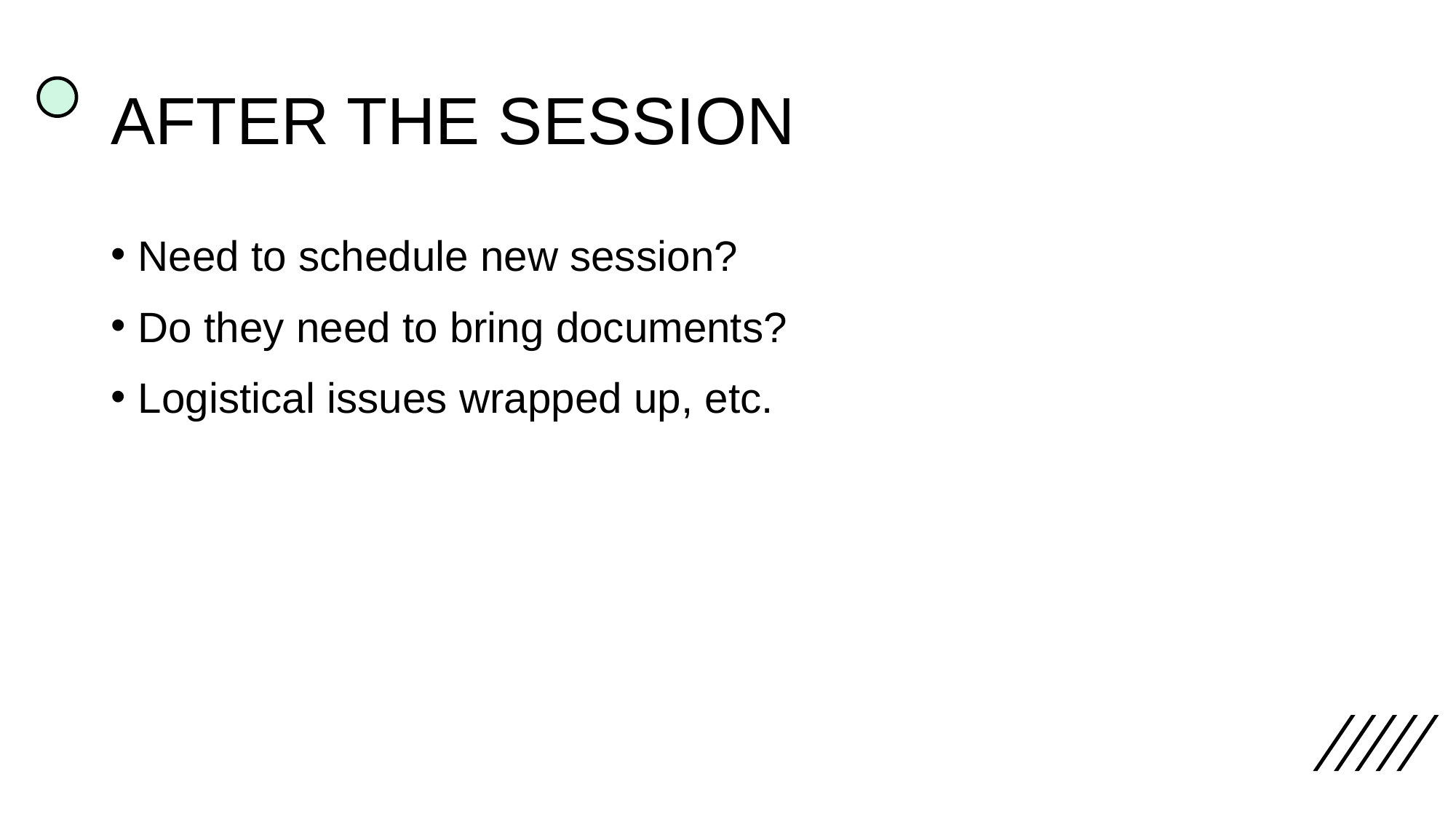

# AFTER THE SESSION
Need to schedule new session?
Do they need to bring documents?
Logistical issues wrapped up, etc.